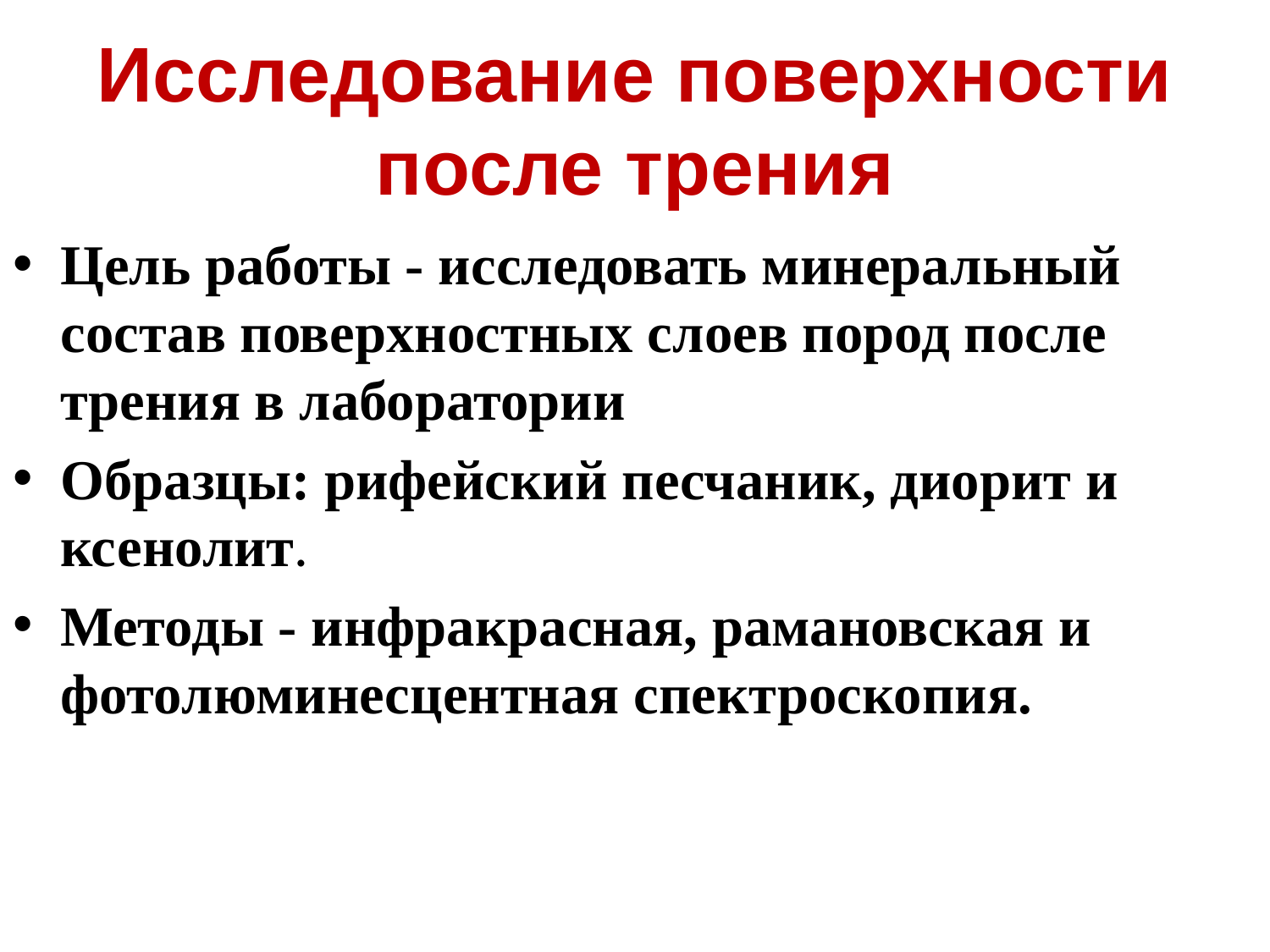

# Исследование поверхности после трения
Цель работы - исследовать минеральный состав поверхностных слоев пород после трения в лаборатории
Образцы: рифейский песчаник, диорит и ксенолит.
Методы - инфракрасная, рамановская и фотолюминесцентная спектроскопия.